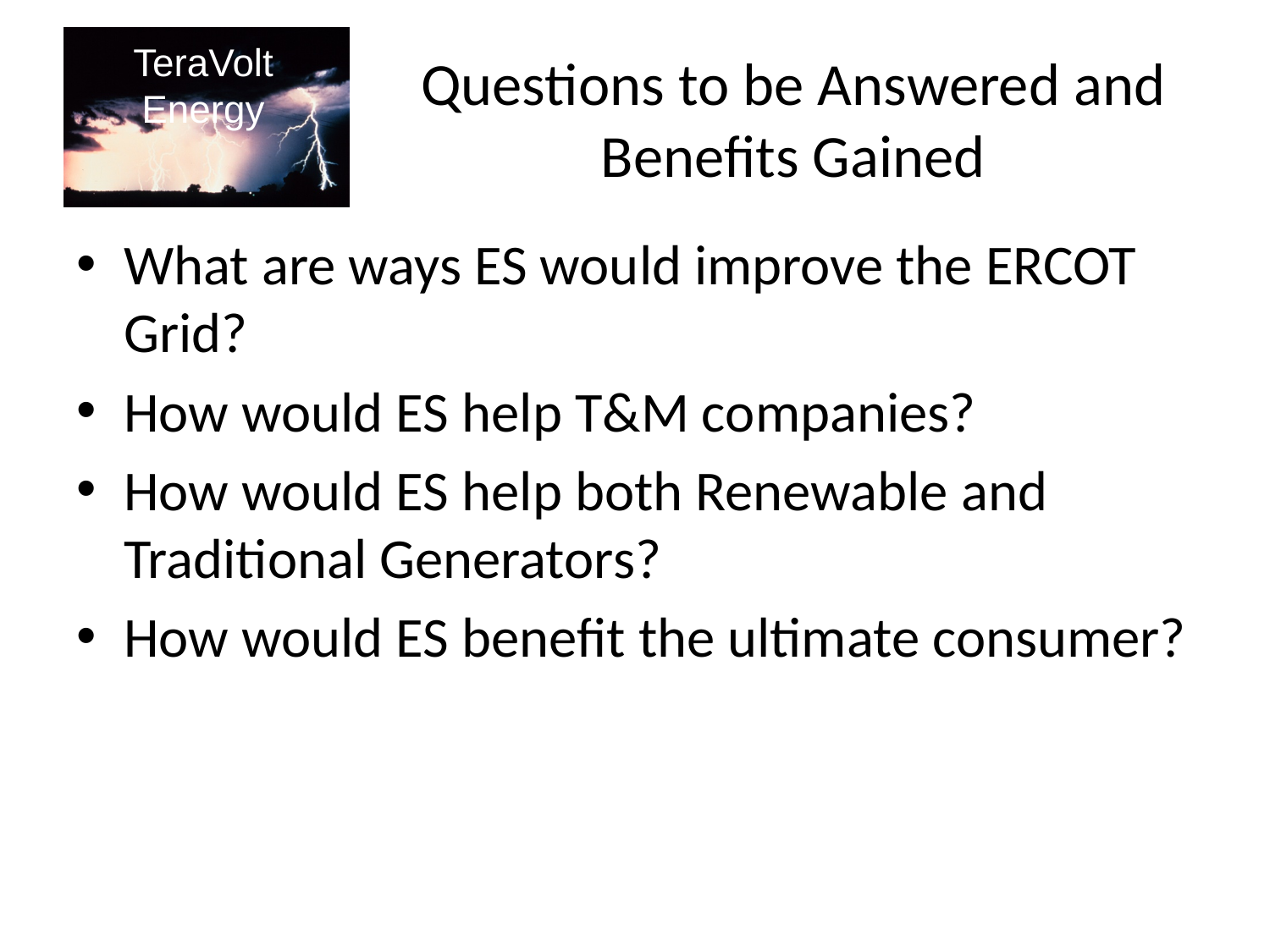

# Questions to be Answered and Benefits Gained
What are ways ES would improve the ERCOT Grid?
How would ES help T&M companies?
How would ES help both Renewable and Traditional Generators?
How would ES benefit the ultimate consumer?